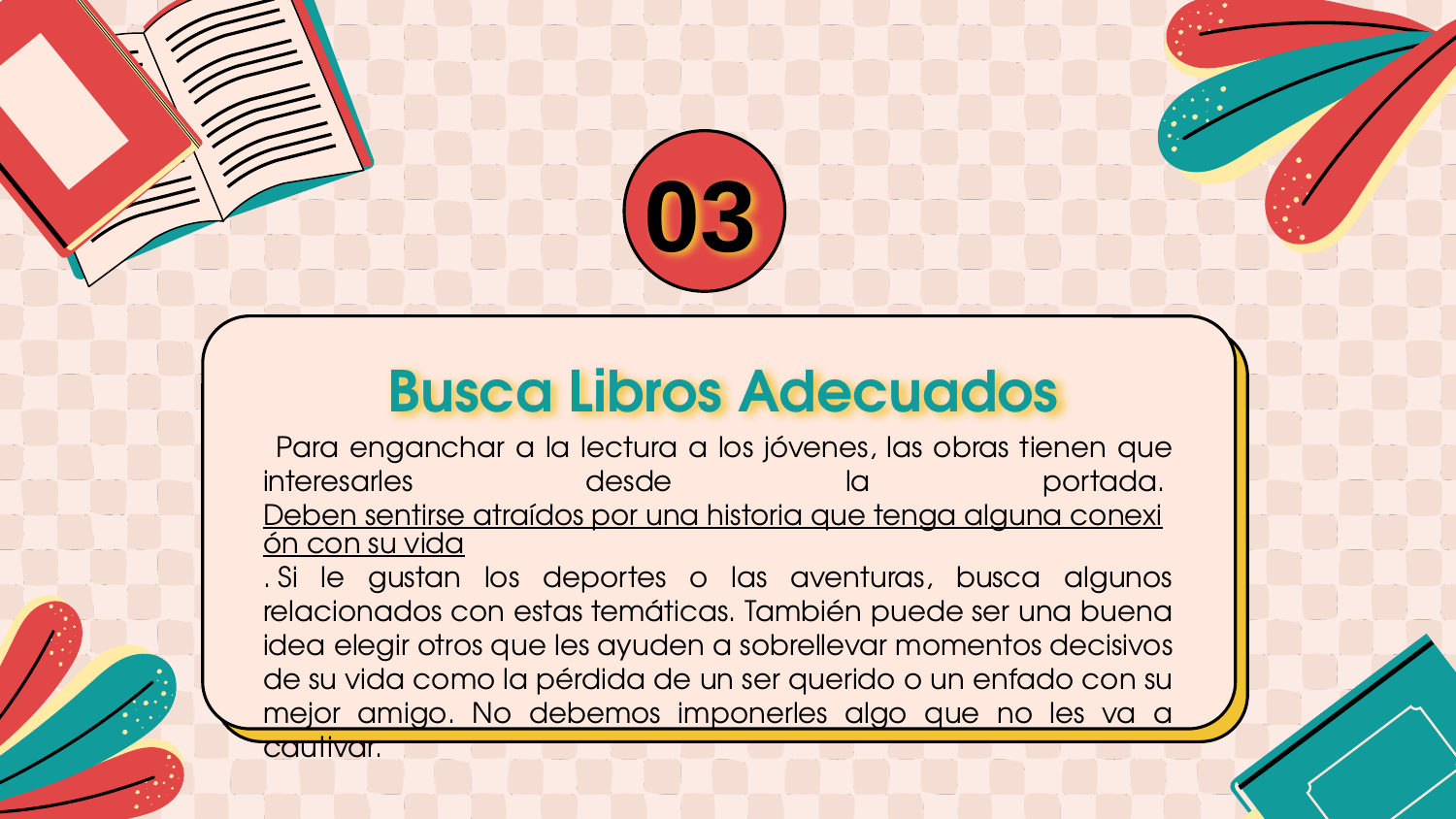

03

# Busca Libros Adecuados
      Para enganchar a la lectura a los jóvenes, las obras tienen que interesarles desde la portada. Deben sentirse atraídos por una historia que tenga alguna conexión con su vida. Si le gustan los deportes o las aventuras, busca algunos relacionados con estas temáticas. También puede ser una buena idea elegir otros que les ayuden a sobrellevar momentos decisivos de su vida como la pérdida de un ser querido o un enfado con su mejor amigo. No debemos imponerles algo que no les va a cautivar.